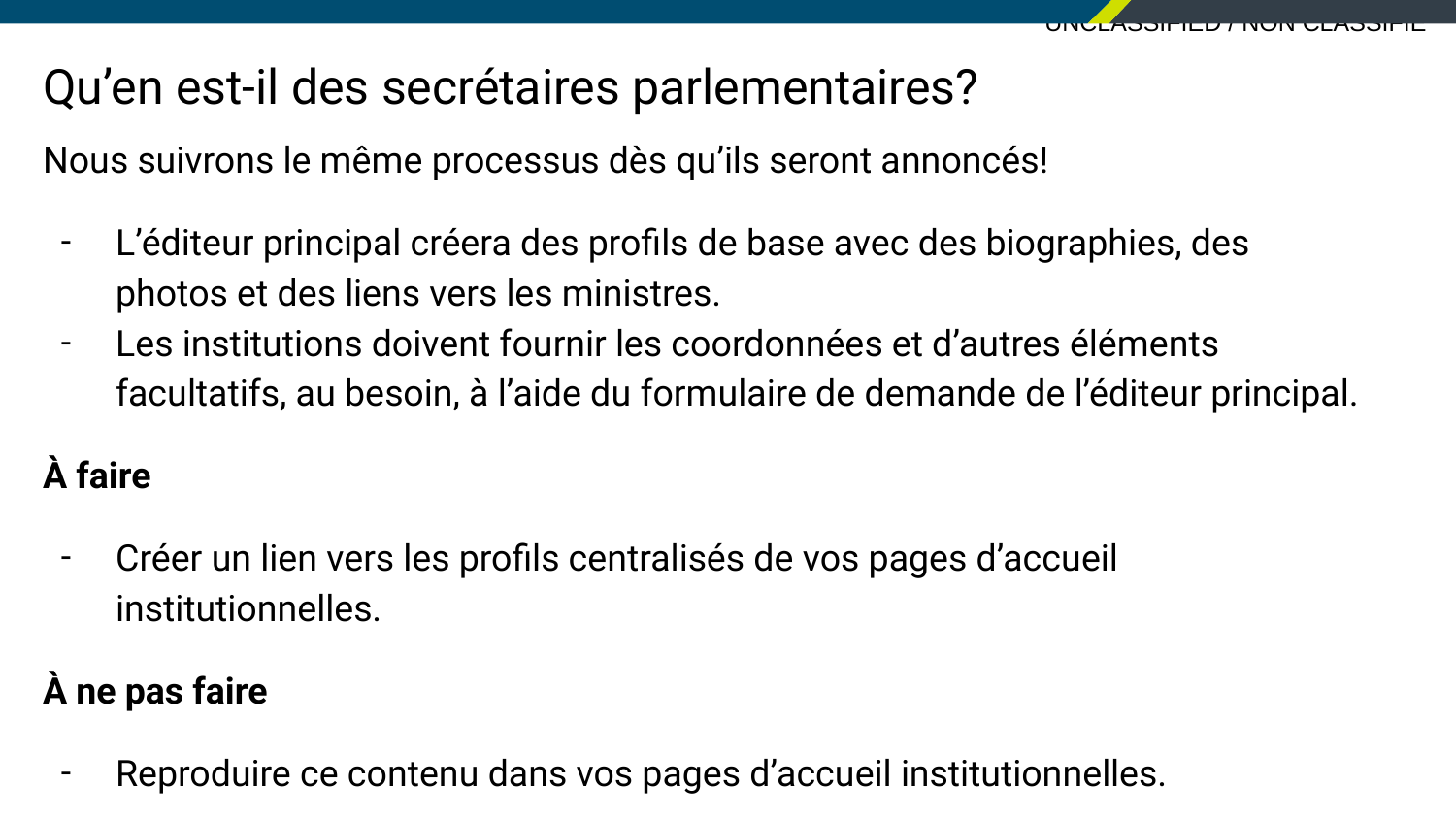

# Qu’en est-il des secrétaires parlementaires?
Nous suivrons le même processus dès qu’ils seront annoncés!
L’éditeur principal créera des profils de base avec des biographies, des photos et des liens vers les ministres.
Les institutions doivent fournir les coordonnées et d’autres éléments facultatifs, au besoin, à l’aide du formulaire de demande de l’éditeur principal.
À faire
Créer un lien vers les profils centralisés de vos pages d’accueil institutionnelles.
À ne pas faire
Reproduire ce contenu dans vos pages d’accueil institutionnelles.